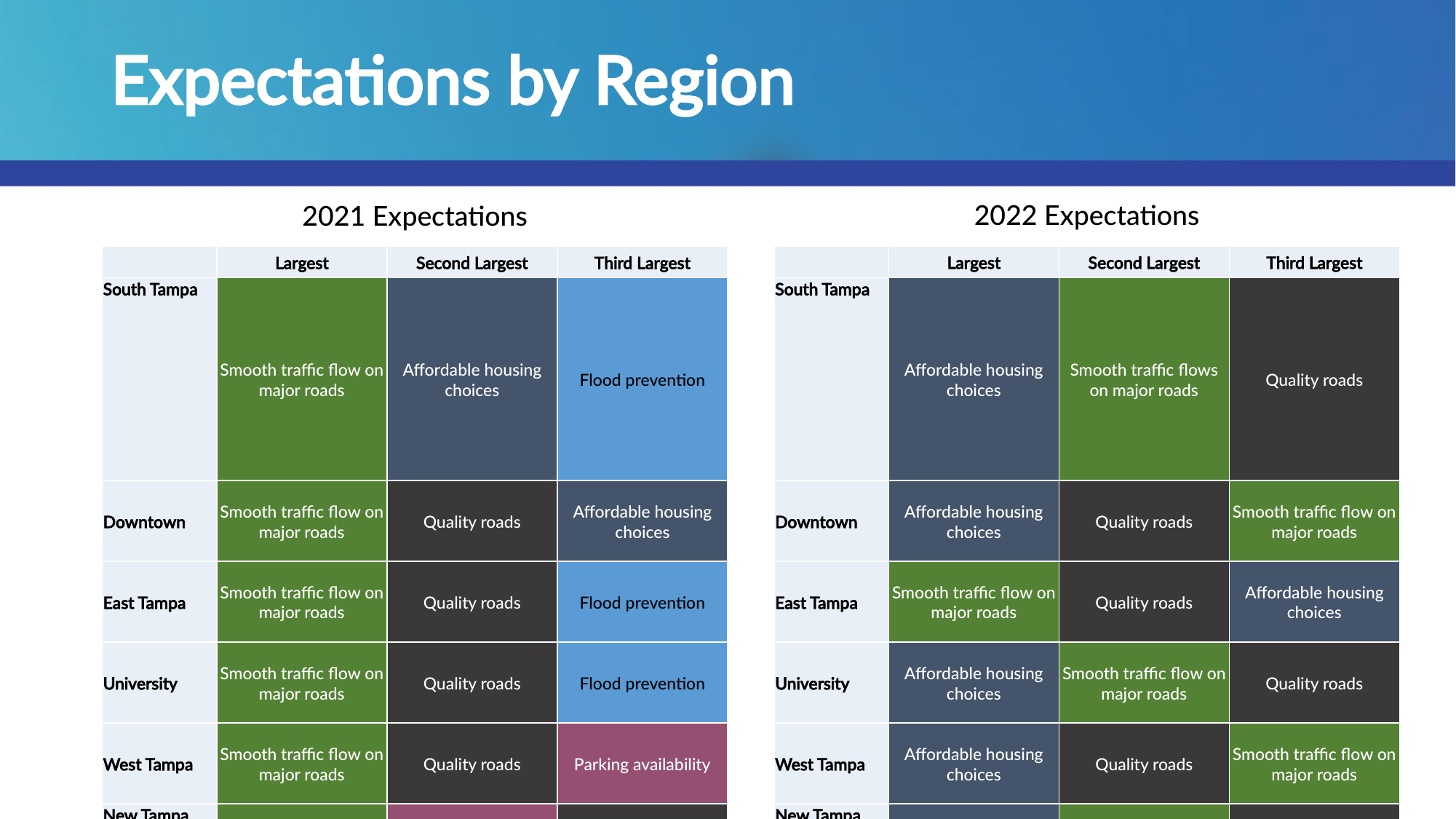

# Expectations by Region
2022 Expectations
2021 Expectations
|  | Largest | Second Largest | Third Largest |
| --- | --- | --- | --- |
| South Tampa | Affordable housing choices | Smooth traffic flows on major roads | Quality roads |
| Downtown | Affordable housing choices | Quality roads | Smooth traffic flow on major roads |
| East Tampa | Smooth traffic flow on major roads | Quality roads | Affordable housing choices |
| University | Affordable housing choices | Smooth traffic flow on major roads | Quality roads |
| West Tampa | Affordable housing choices | Quality roads | Smooth traffic flow on major roads |
| New Tampa | Affordable housing choices | Smooth traffic flow on major roads | Quality roads |
|  | Largest | Second Largest | Third Largest |
| --- | --- | --- | --- |
| South Tampa | Smooth traffic flow on major roads | Affordable housing choices | Flood prevention |
| Downtown | Smooth traffic flow on major roads | Quality roads | Affordable housing choices |
| East Tampa | Smooth traffic flow on major roads | Quality roads | Flood prevention |
| University | Smooth traffic flow on major roads | Quality roads | Flood prevention |
| West Tampa | Smooth traffic flow on major roads | Quality roads | Parking availability |
| New Tampa | Smooth traffic flow on major roads | Parking availability | Quality roads |